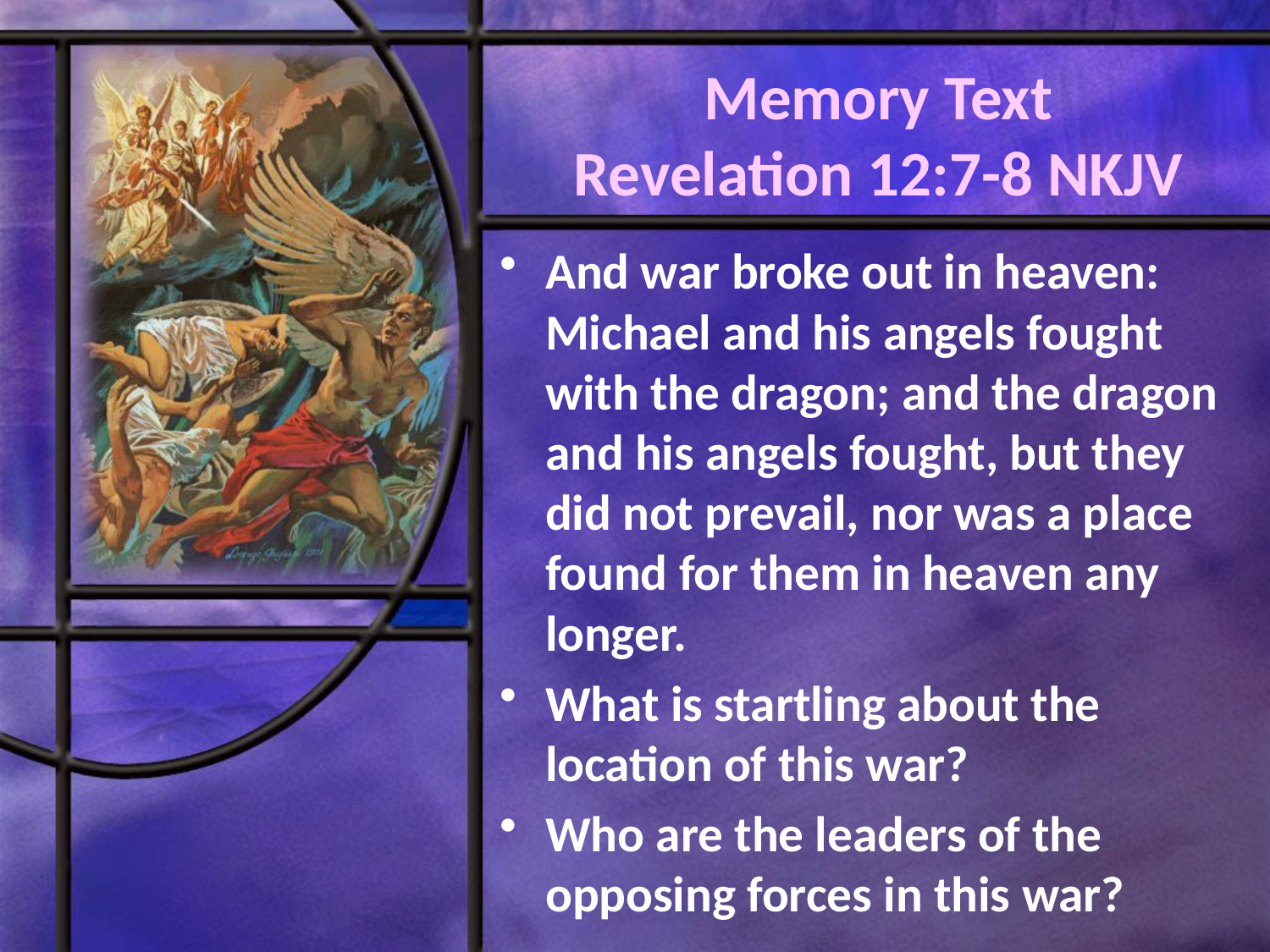

# Memory Text Revelation 12:7-8 NKJV
And war broke out in heaven: Michael and his angels fought with the dragon; and the dragon and his angels fought, but they did not prevail, nor was a place found for them in heaven any longer.
What is startling about the location of this war?
Who are the leaders of the opposing forces in this war?